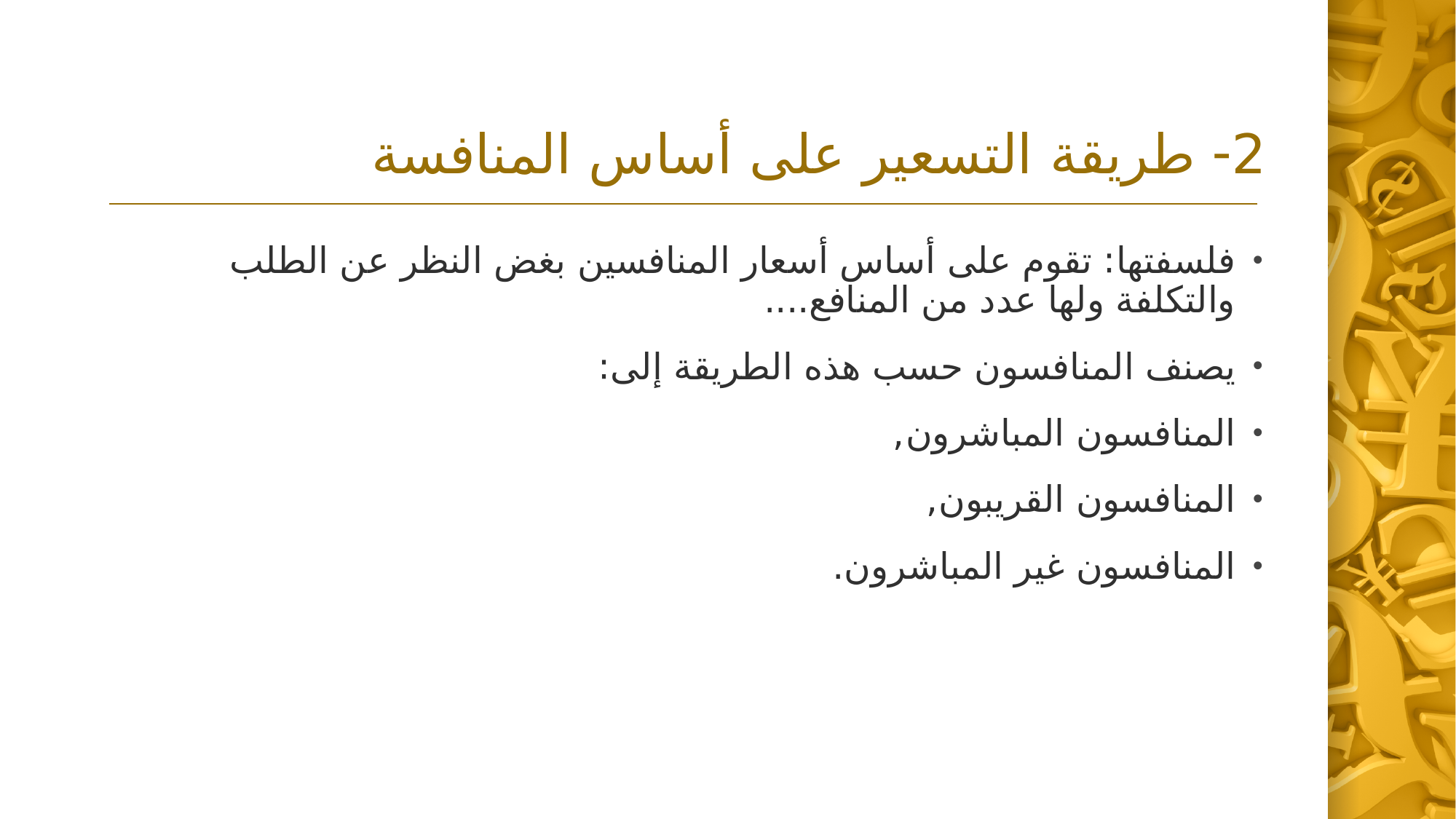

# 2- طريقة التسعير على أساس المنافسة
فلسفتها: تقوم على أساس أسعار المنافسين بغض النظر عن الطلب والتكلفة ولها عدد من المنافع....
يصنف المنافسون حسب هذه الطريقة إلى:
المنافسون المباشرون,
المنافسون القريبون,
المنافسون غير المباشرون.